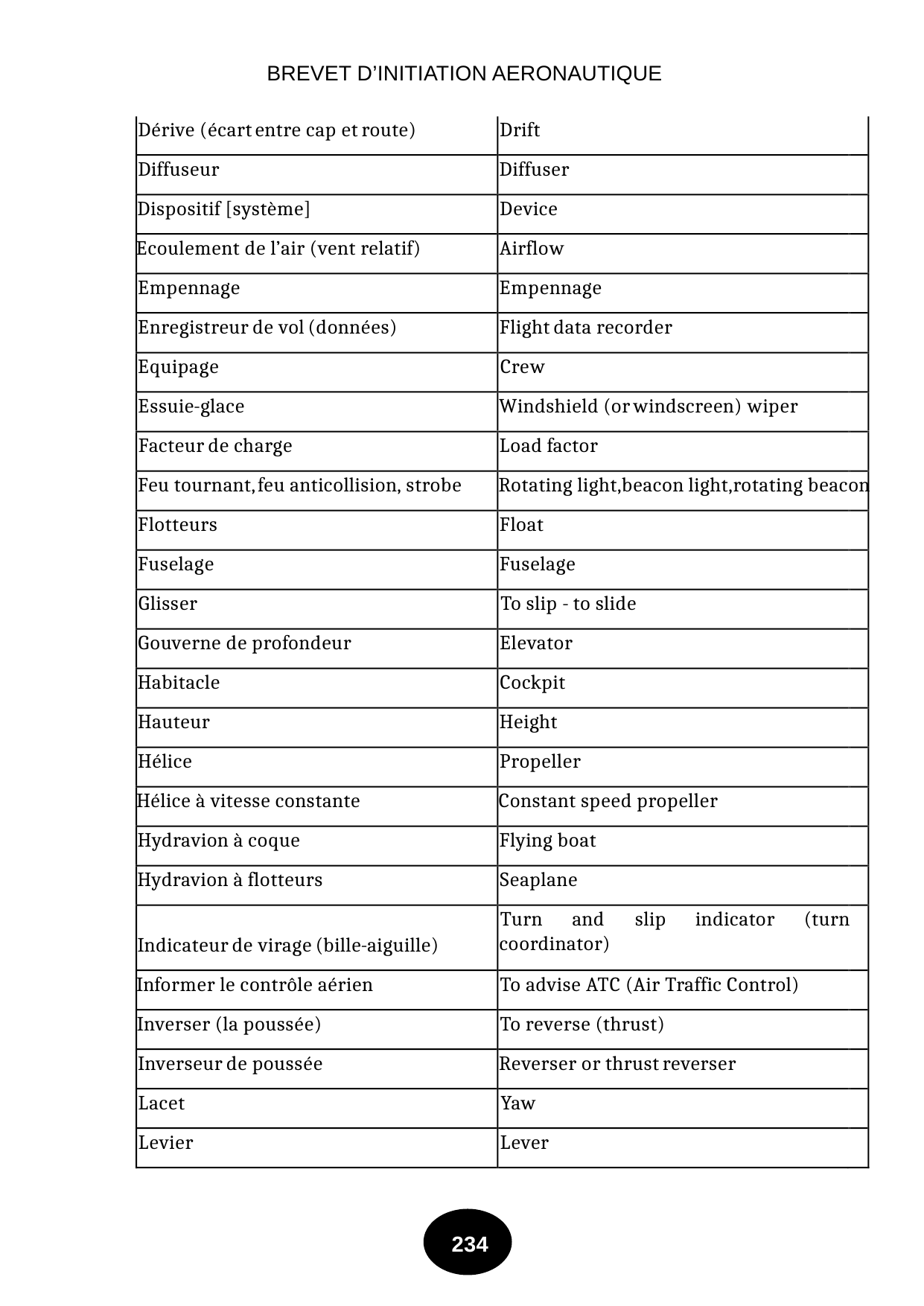

BREVET D’INITIATION AERONAUTIQUE
Dérive (écart
entre cap et
route)
Drift

Diffuseur
Diffuser

Dispositif [système]
Device

Ecoulement de l’air (vent relatif)
Airflow

Empennage
Empennage

Enregistreur
de vol
(données)
Flight
data recorder

Equipage
Crew

Essuie
-
glace
Windshield (or
windscreen) wiper

Facteur
de charge
Load factor

Feu tournant,
feu anticollision, strobe
Rotating light,
beacon light,
rotating beacon

Flotteurs
Float

Fuselage
Fuselage

Glisser
To slip
-
to slide

Gouverne de profondeur
Elevator

Habitacle
Cockpit

Hauteur
Height

Hélice
Propeller

Hélice à vitesse constante
Constant speed propeller

Hydravion à coque
Flying boat

Hydravion à flotteurs
Seaplane

Turn
and
coordinator)
slip
indicator
(turn
Indicateur
de virage
(bille
-
aiguille)

Informer le contrôle aérien
To advise ATC (Air Traffic Control)

Inverser (la poussée)
To reverse (thrust)

Inverseur
de poussée
Reverser or thrust
reverser

Lacet
Yaw

Levier
Lever

234